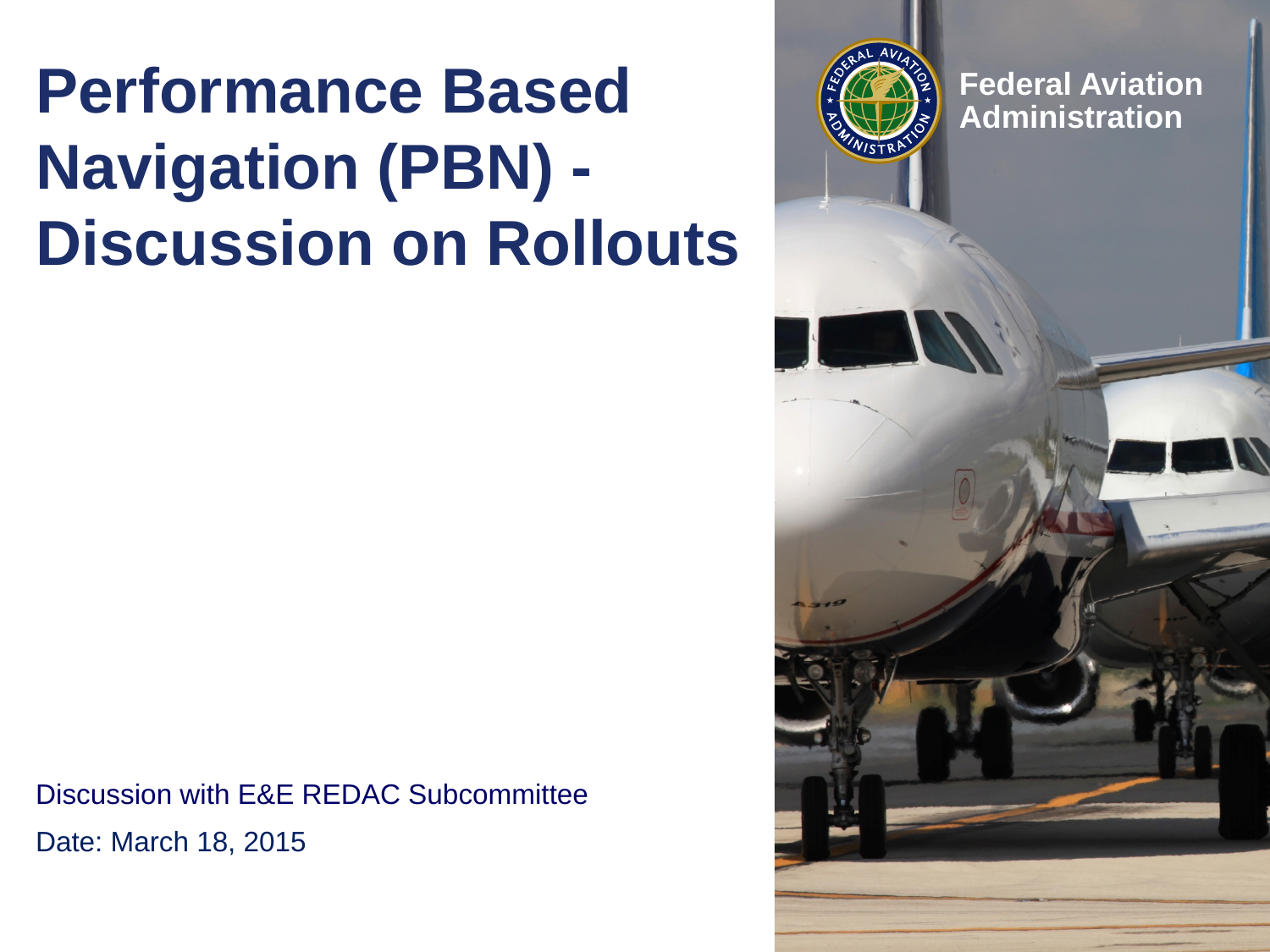

# Performance Based Navigation (PBN) - Discussion on Rollouts
Discussion with E&E REDAC Subcommittee
Date: March 18, 2015